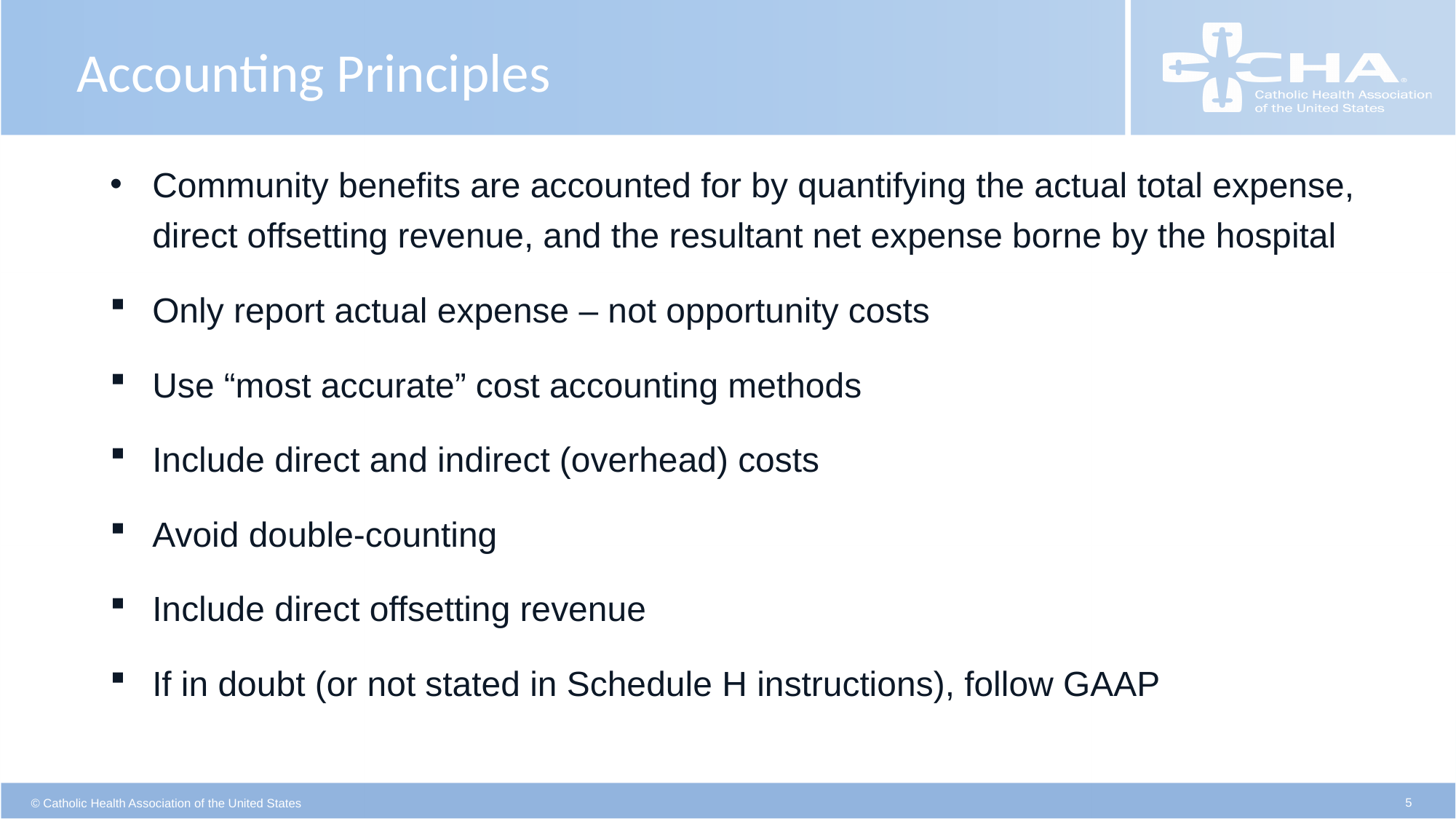

# Accounting Principles
Community benefits are accounted for by quantifying the actual total expense, direct offsetting revenue, and the resultant net expense borne by the hospital
Only report actual expense – not opportunity costs
Use “most accurate” cost accounting methods
Include direct and indirect (overhead) costs
Avoid double-counting
Include direct offsetting revenue
If in doubt (or not stated in Schedule H instructions), follow GAAP

5